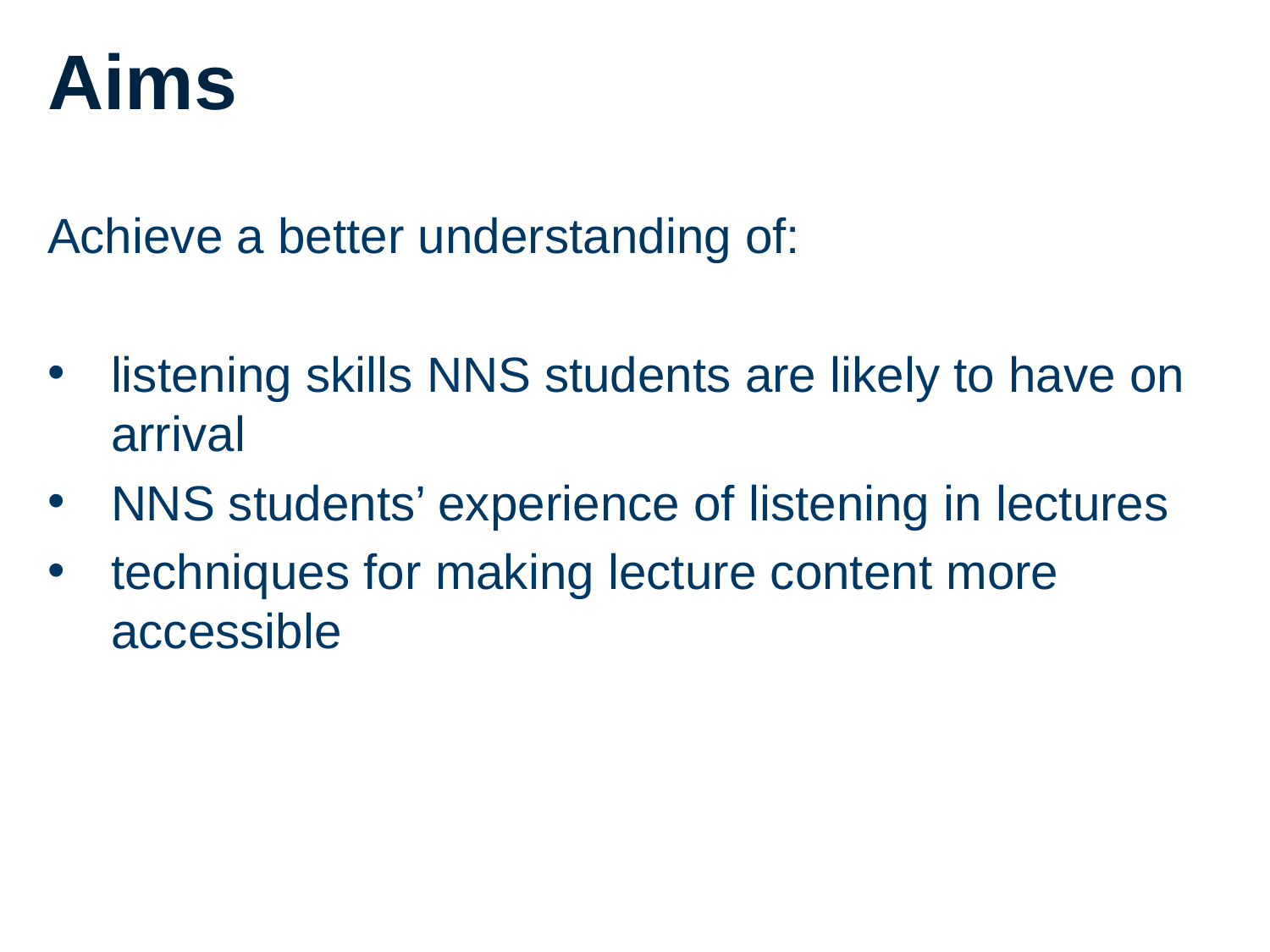

Aims

Achieve a better understanding of:

listening skills NNS students are likely to have on arrival
NNS students’ experience of listening in lectures
techniques for making lecture content more accessible